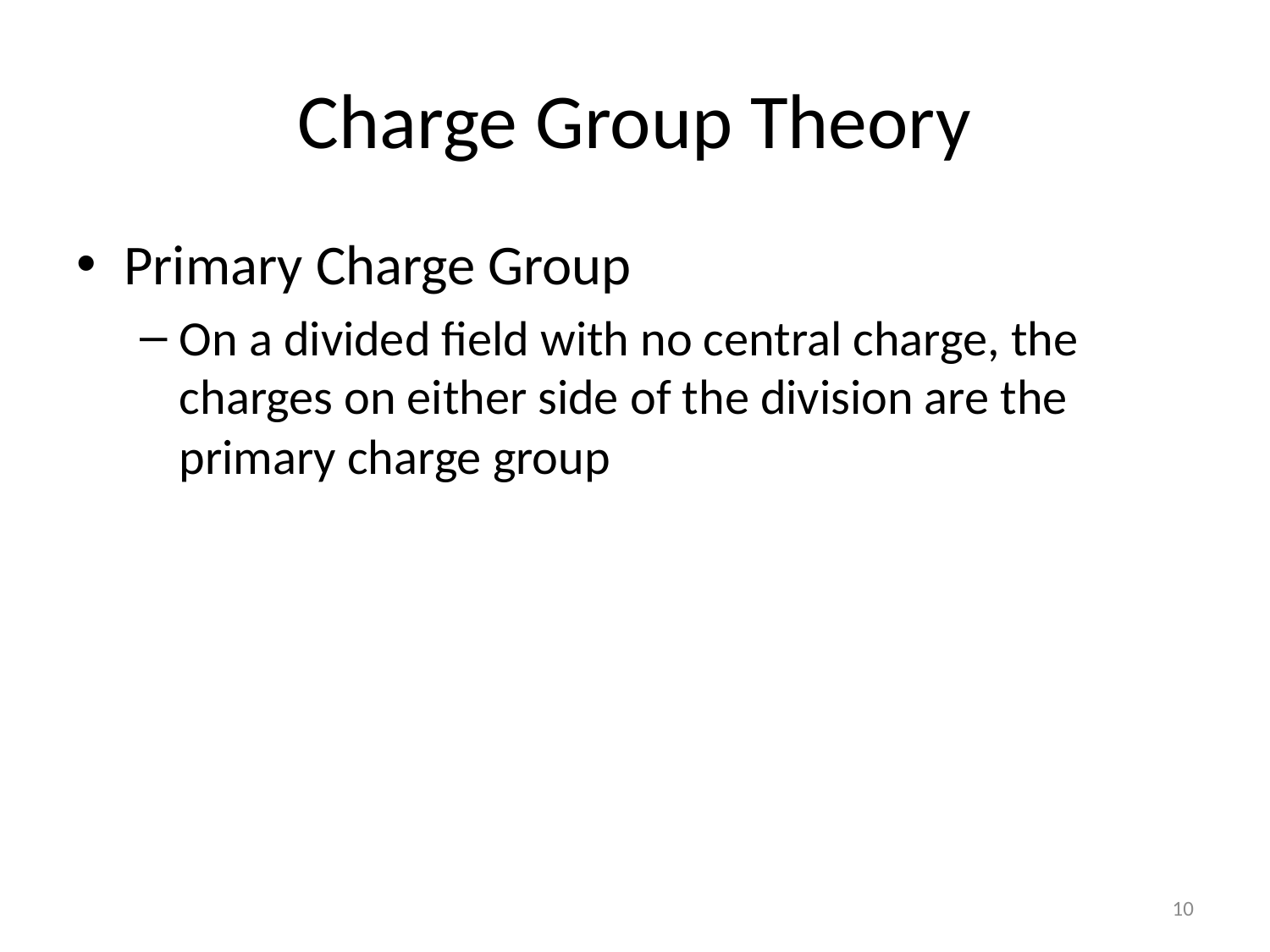

# Charge Group Theory
Primary Charge Group
On a divided field with no central charge, the charges on either side of the division are the primary charge group
10